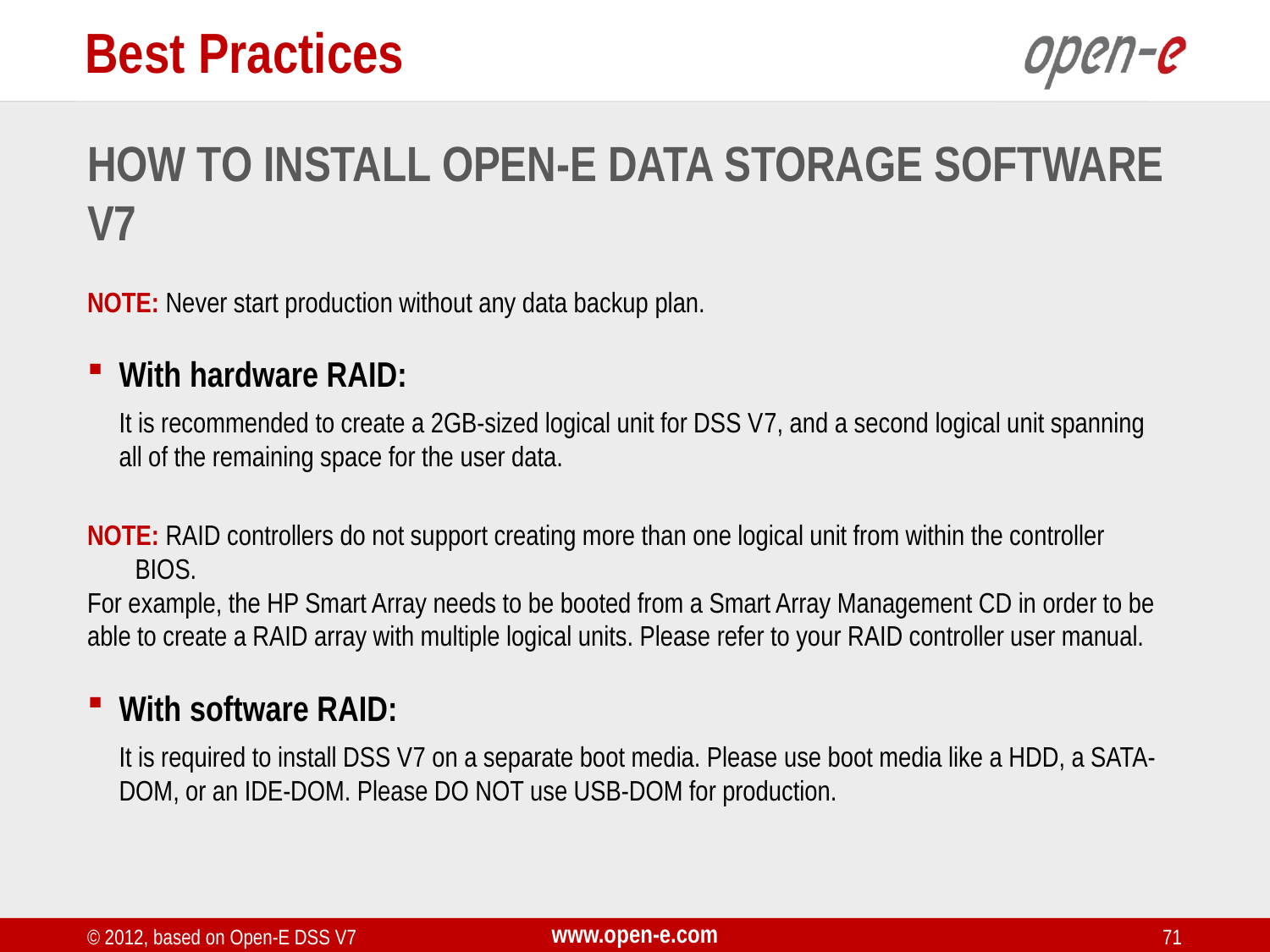

Best Practices
How To Install Open-E Data Storage Software V7

NOTE: Never start production without any data backup plan.

With hardware RAID:
	It is recommended to create a 2GB-sized logical unit for DSS V7, and a second logical unit spanning all of the remaining space for the user data.

NOTE: RAID controllers do not support creating more than one logical unit from within the controller BIOS.
For example, the HP Smart Array needs to be booted from a Smart Array Management CD in order to be
able to create a RAID array with multiple logical units. Please refer to your RAID controller user manual.

With software RAID:
	It is required to install DSS V7 on a separate boot media. Please use boot media like a HDD, a SATA-DOM, or an IDE-DOM. Please DO NOT use USB-DOM for production.